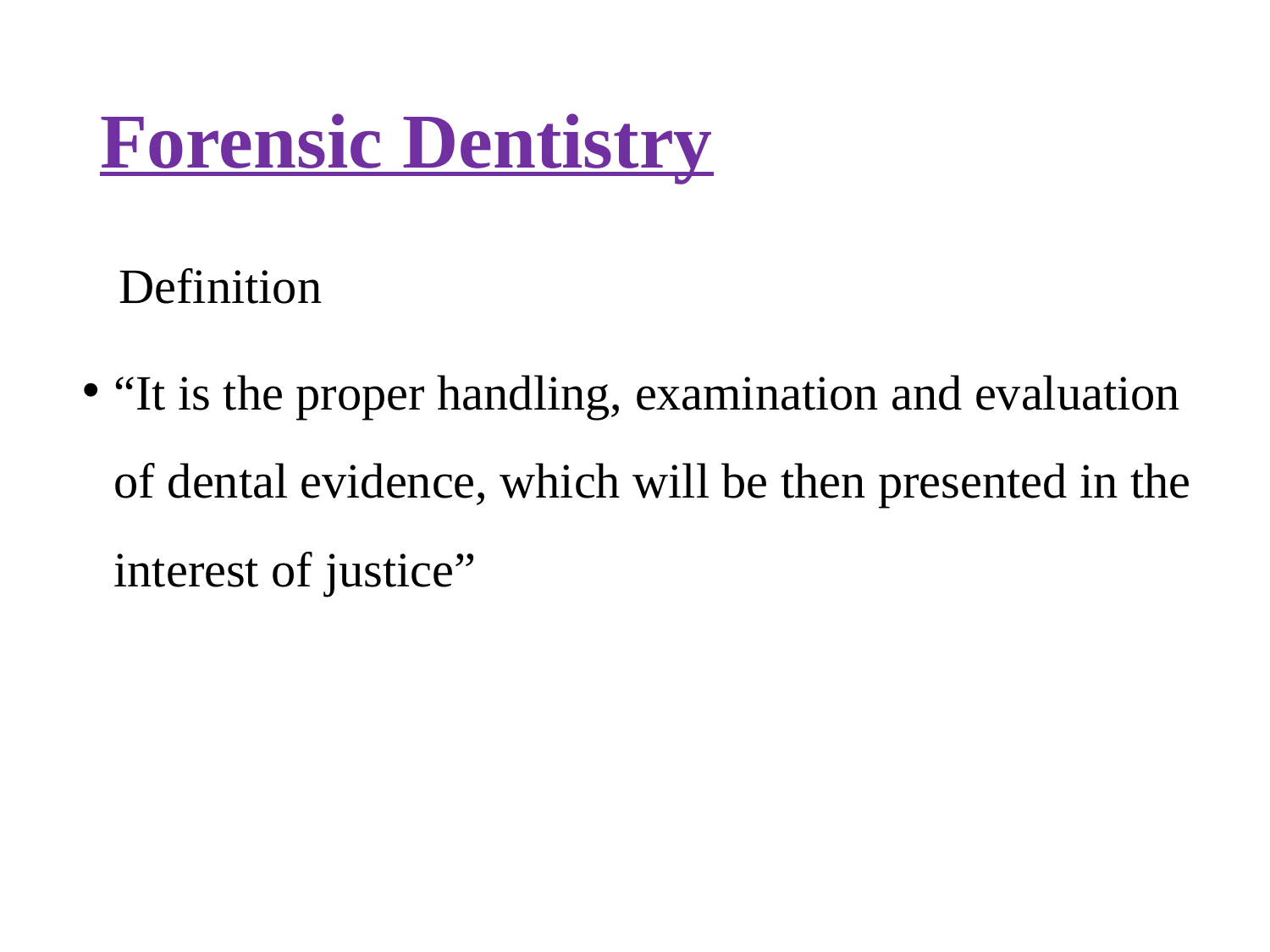

# Forensic Dentistry
   Definition
“It is the proper handling, examination and evaluation of dental evidence, which will be then presented in the interest of justice”